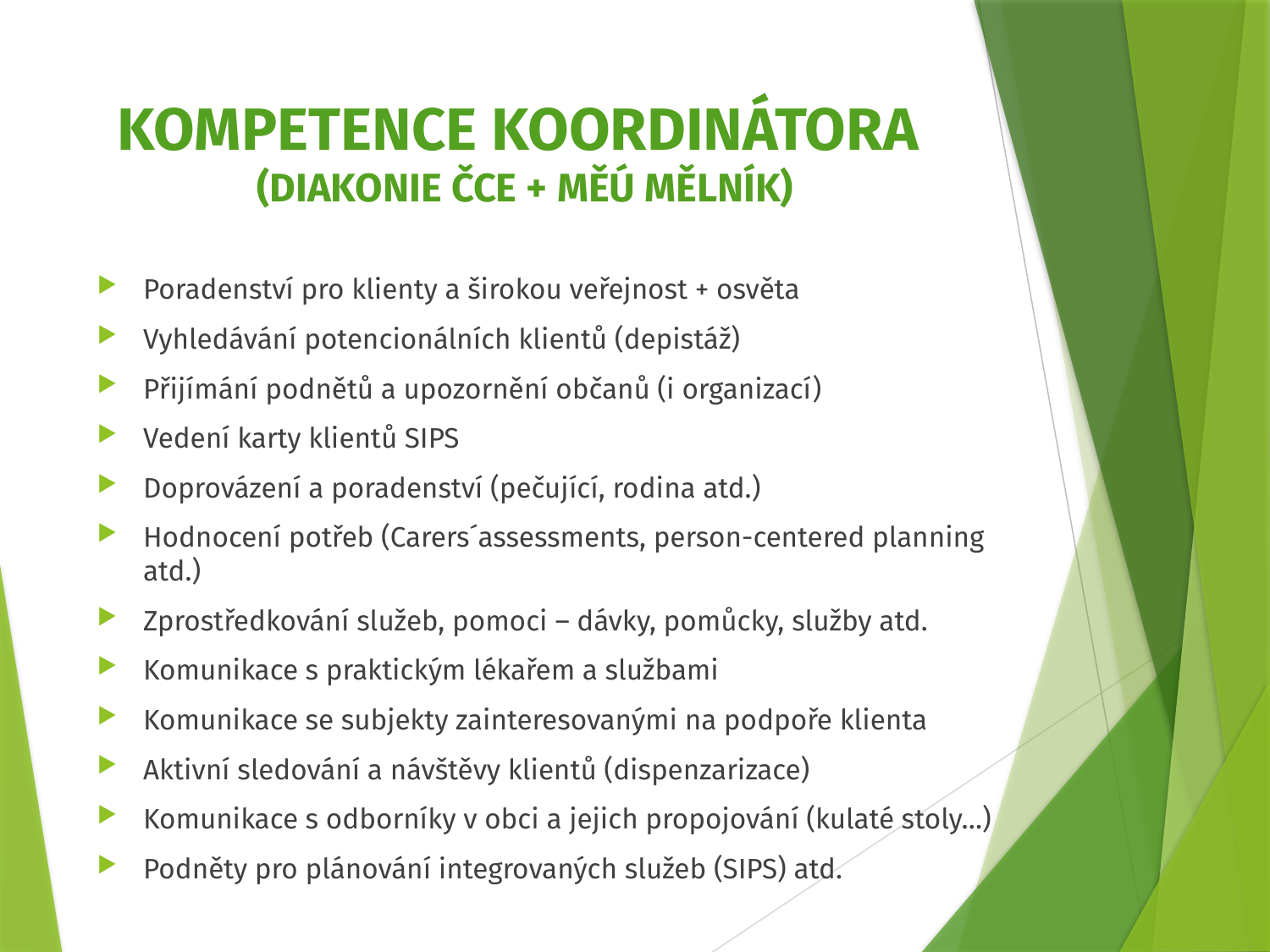

# Kompetence koordinátora (Diakonie ČCE + MěÚ Mělník)

Poradenství pro klienty a širokou veřejnost + osvěta
Vyhledávání potencionálních klientů (depistáž)
Přijímání podnětů a upozornění občanů (i organizací)
Vedení karty klientů SIPS
Doprovázení a poradenství (pečující, rodina atd.)
Hodnocení potřeb (Carers´assessments, person-centered planning atd.)
Zprostředkování služeb, pomoci – dávky, pomůcky, služby atd.
Komunikace s praktickým lékařem a službami
Komunikace se subjekty zainteresovanými na podpoře klienta
Aktivní sledování a návštěvy klientů (dispenzarizace)
Komunikace s odborníky v obci a jejich propojování (kulaté stoly…)
Podněty pro plánování integrovaných služeb (SIPS) atd.